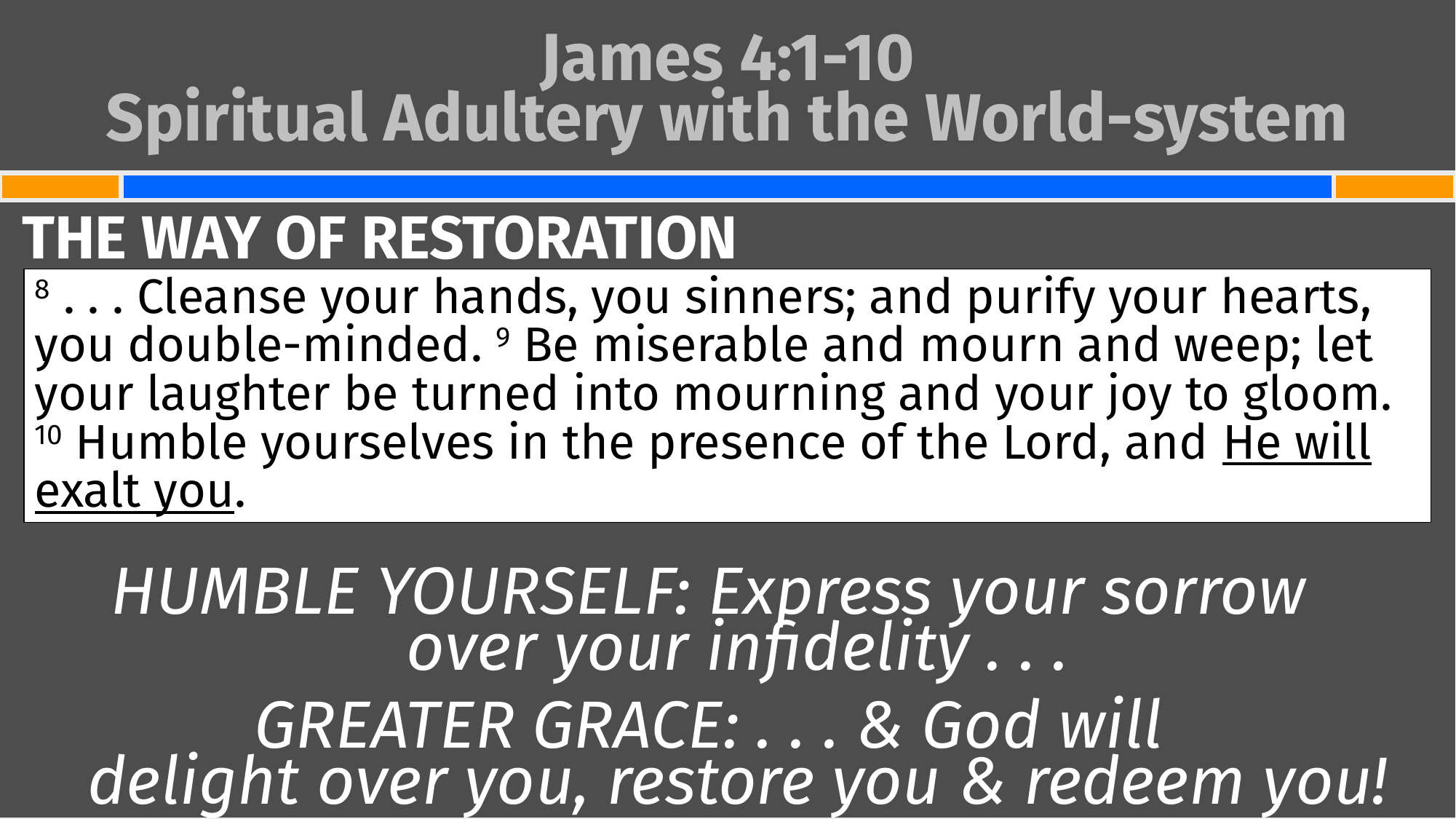

# James 4:1-10 Spiritual Adultery with the World-system

THE WAY OF RESTORATION

HUMBLE YOURSELF: Express your sorrow
over your infidelity . . .
GREATER GRACE: . . . & God will
delight over you, restore you & redeem you!

8 . . . Cleanse your hands, you sinners; and purify your hearts, you double-minded. 9 Be miserable and mourn and weep; let your laughter be turned into mourning and your joy to gloom. 10 Humble yourselves in the presence of the Lord, and He will exalt you.